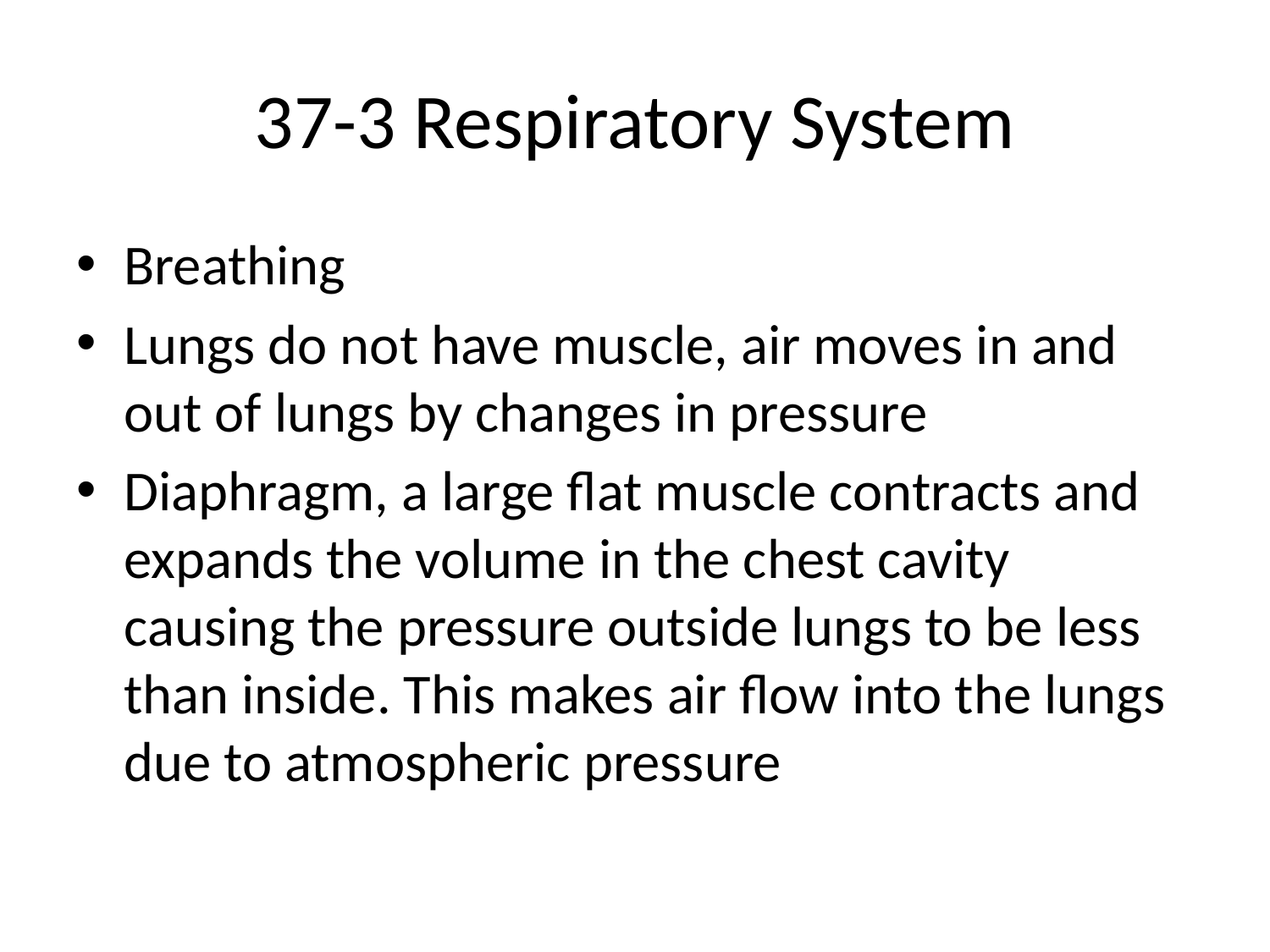

# 37-3 Respiratory System
Breathing
Lungs do not have muscle, air moves in and out of lungs by changes in pressure
Diaphragm, a large flat muscle contracts and expands the volume in the chest cavity causing the pressure outside lungs to be less than inside. This makes air flow into the lungs due to atmospheric pressure